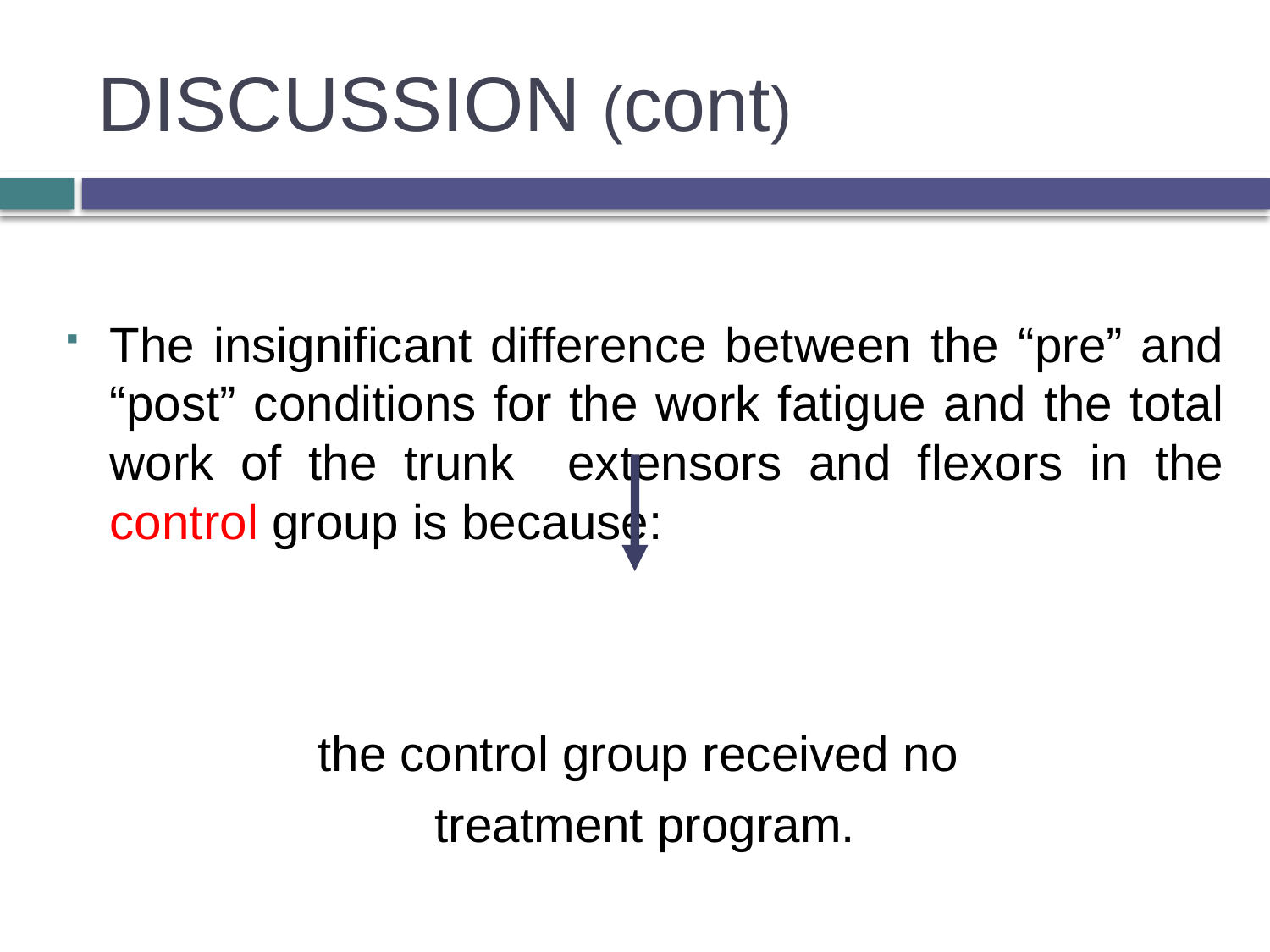

# DISCUSSION (cont)
The insignificant difference between the “pre” and “post” conditions for the work fatigue and the total work of the trunk  extensors and flexors in the control group is because:

the control group received no
treatment program.